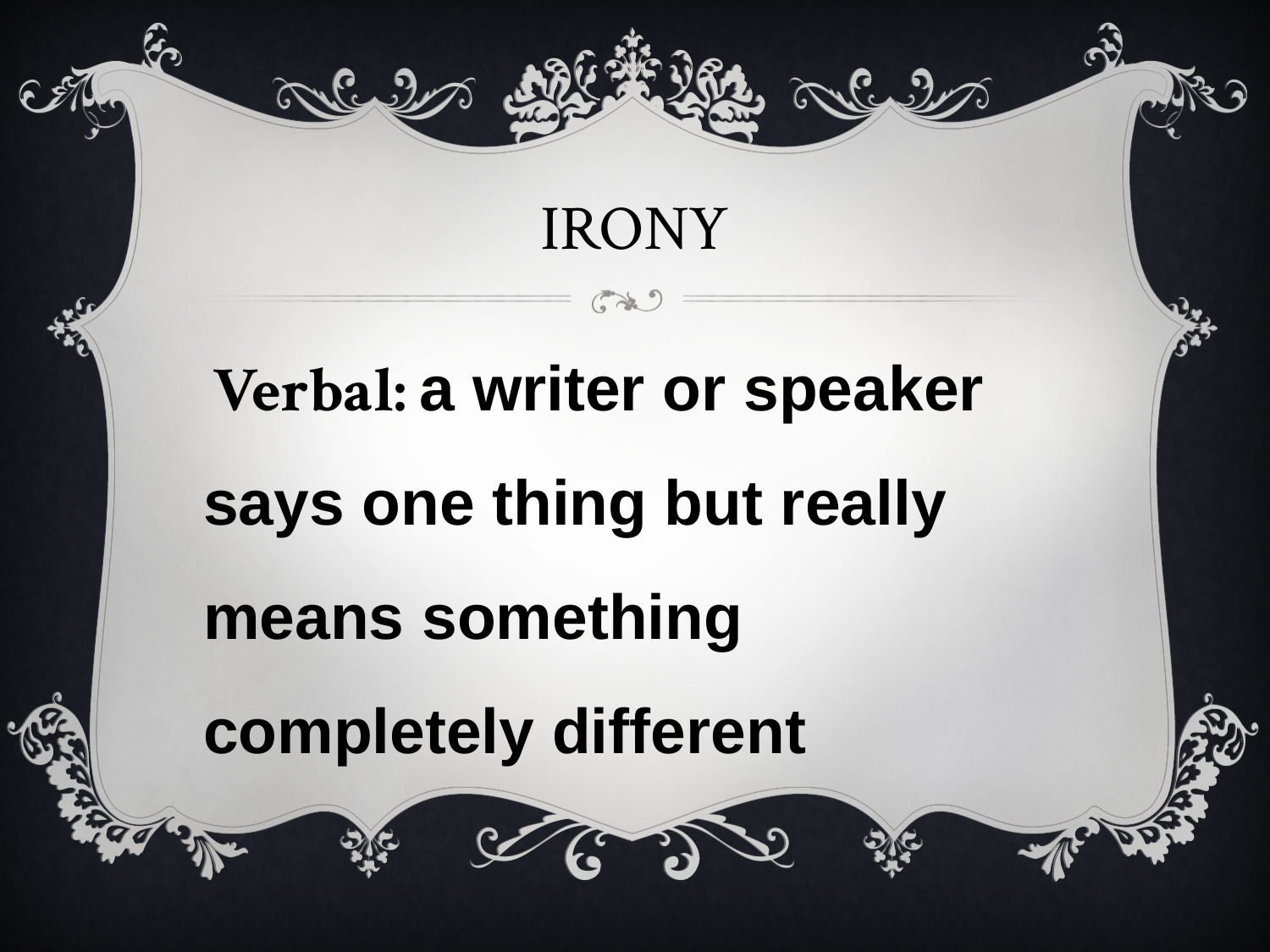

# IRONY
Verbal: a writer or speaker says one thing but really means something completely different